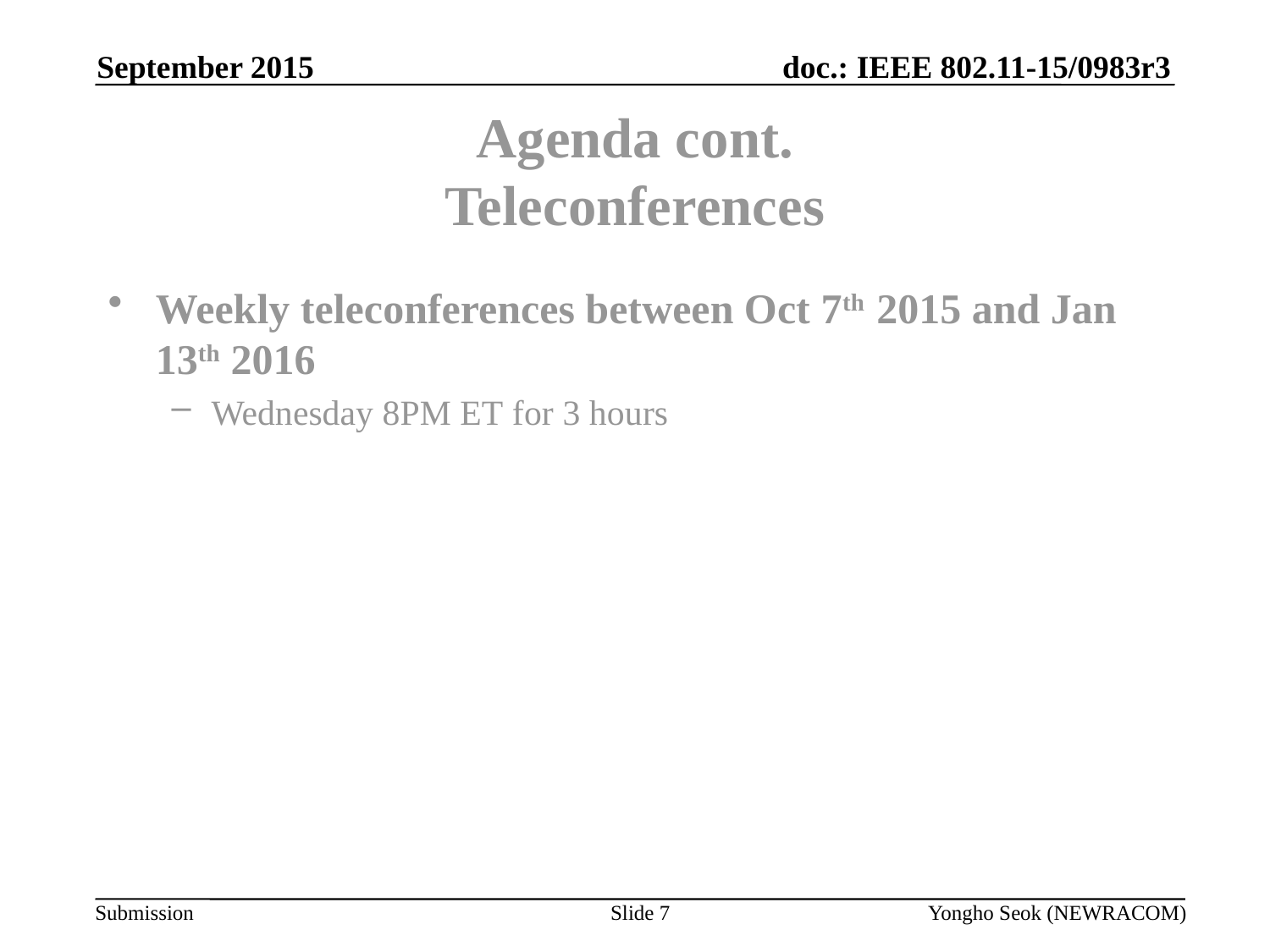

September 2015
# Agenda cont. Teleconferences
Weekly teleconferences between Oct 7th  2015 and Jan 13th 2016
Wednesday 8PM ET for 3 hours
Slide 7
Yongho Seok (NEWRACOM)